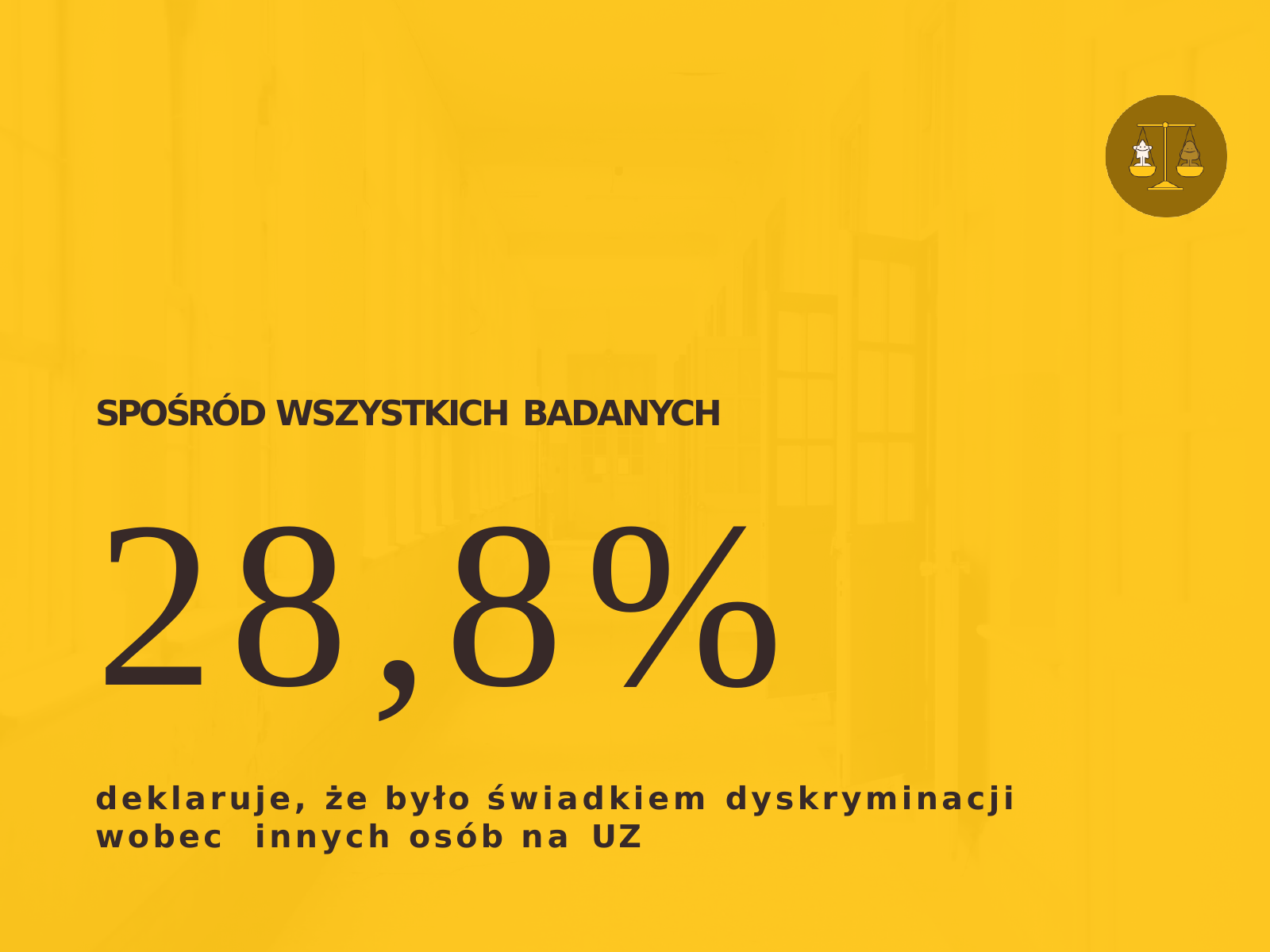

SPOŚRÓD WSZYSTKICH BADANYCH
28,8%
deklaruje, że było świadkiem dyskryminacji wobec  innych osób na UZ